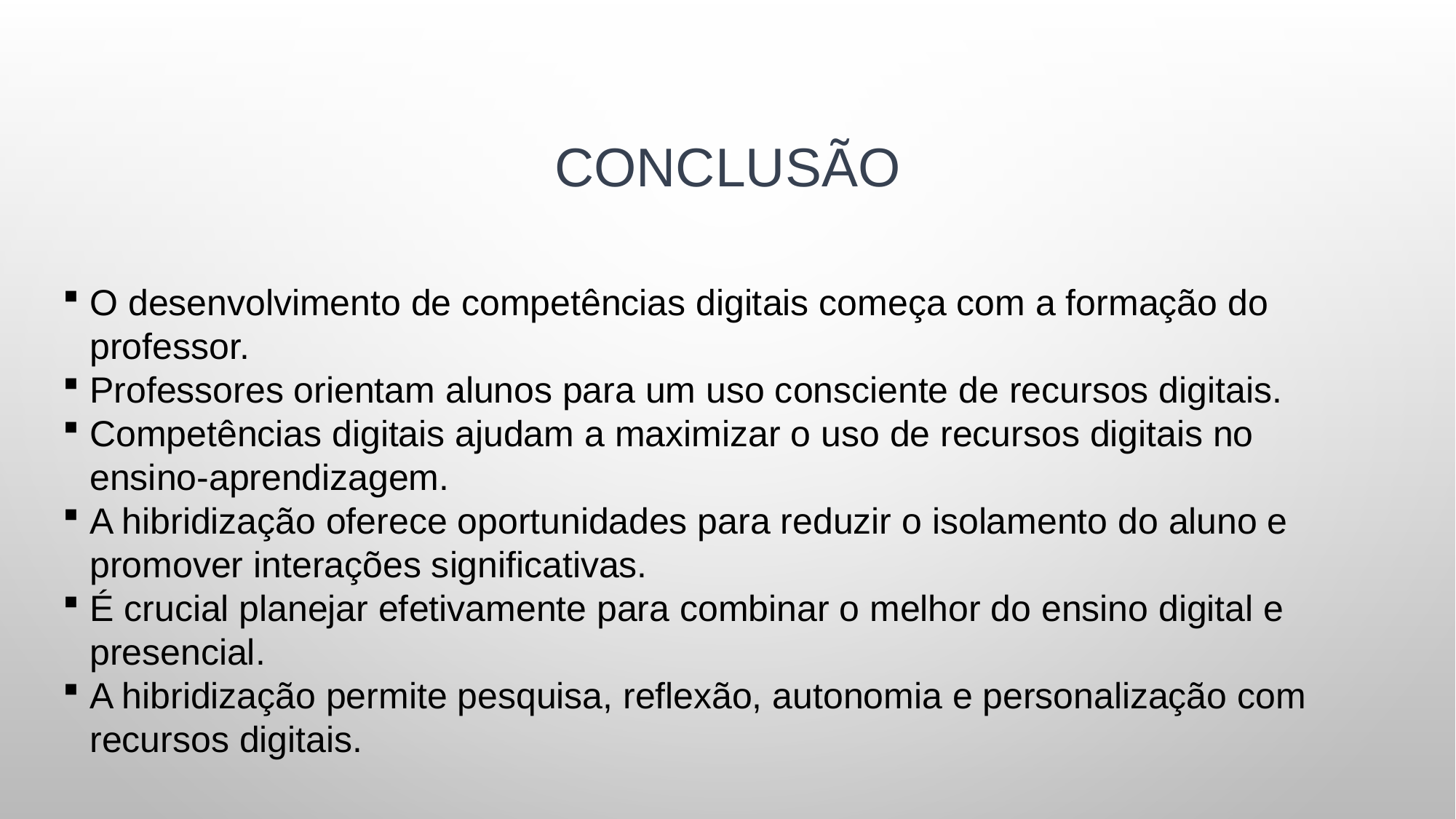

# Conclusão

O desenvolvimento de competências digitais começa com a formação do professor.
Professores orientam alunos para um uso consciente de recursos digitais.
Competências digitais ajudam a maximizar o uso de recursos digitais no ensino-aprendizagem.
A hibridização oferece oportunidades para reduzir o isolamento do aluno e promover interações significativas.
É crucial planejar efetivamente para combinar o melhor do ensino digital e presencial.
A hibridização permite pesquisa, reflexão, autonomia e personalização com recursos digitais.